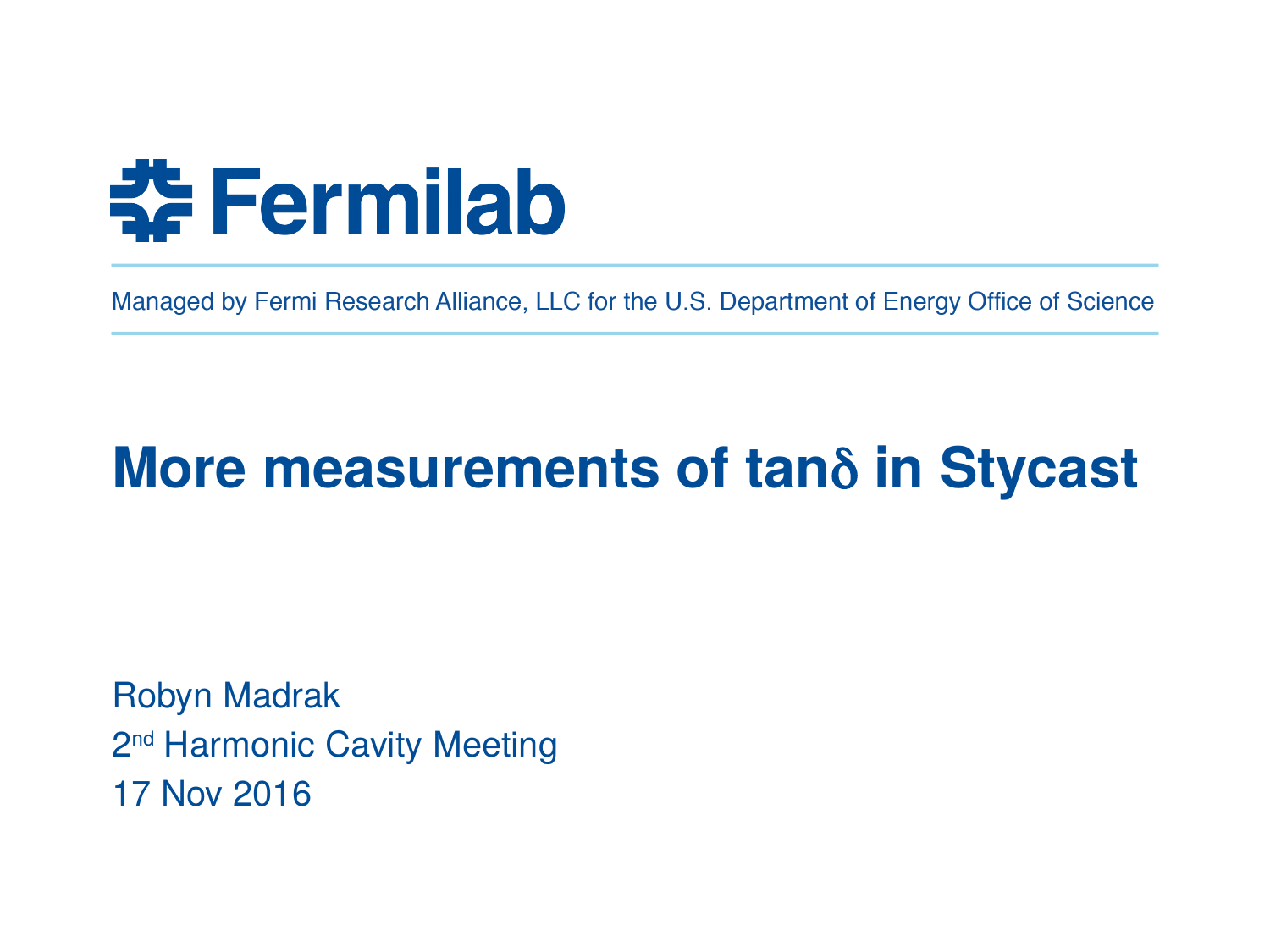

# More measurements of tanδ in Stycast
Robyn Madrak
2nd Harmonic Cavity Meeting
17 Nov 2016